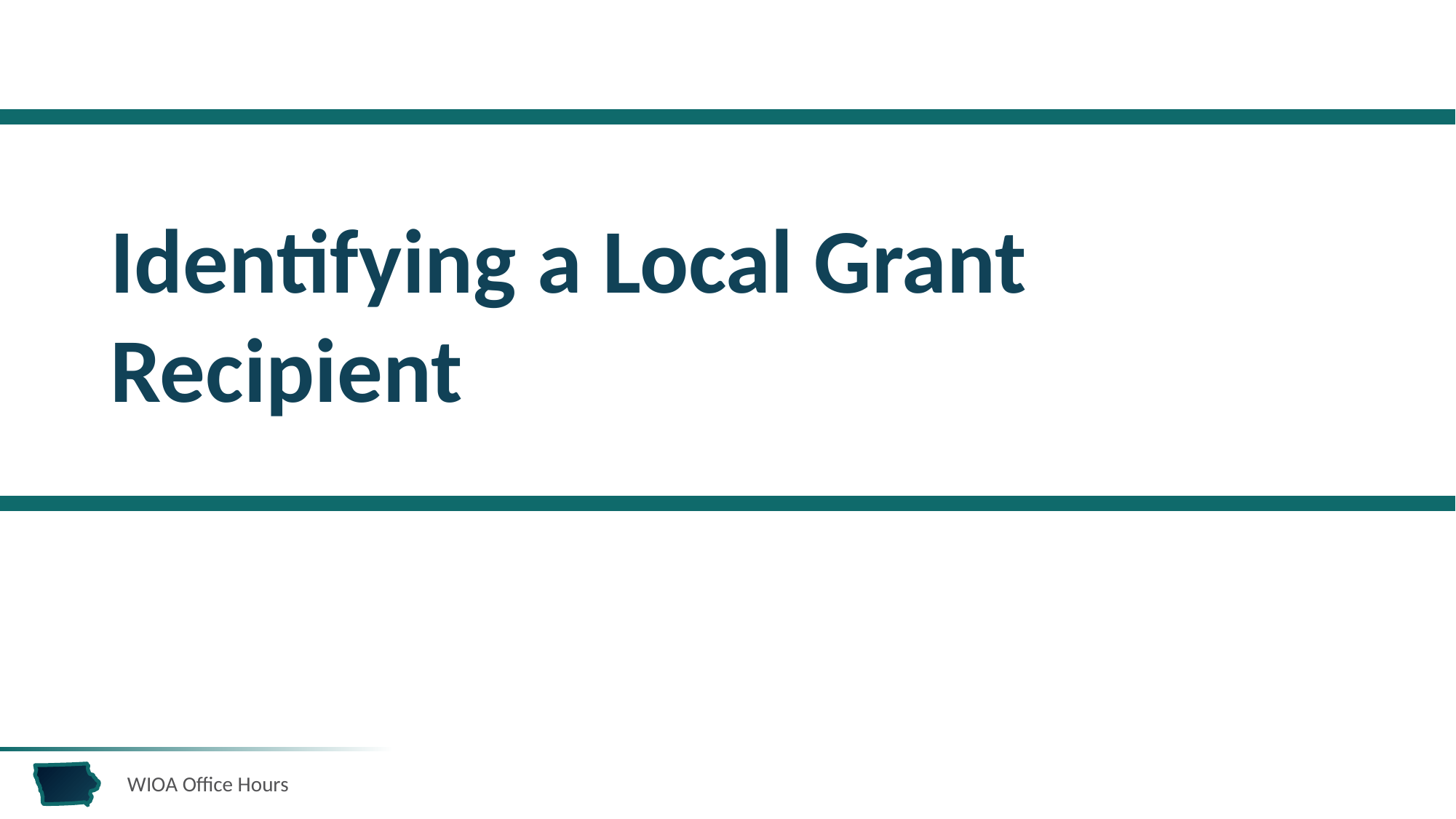

# Identifying a Local Grant Recipient

WIOA Office Hours